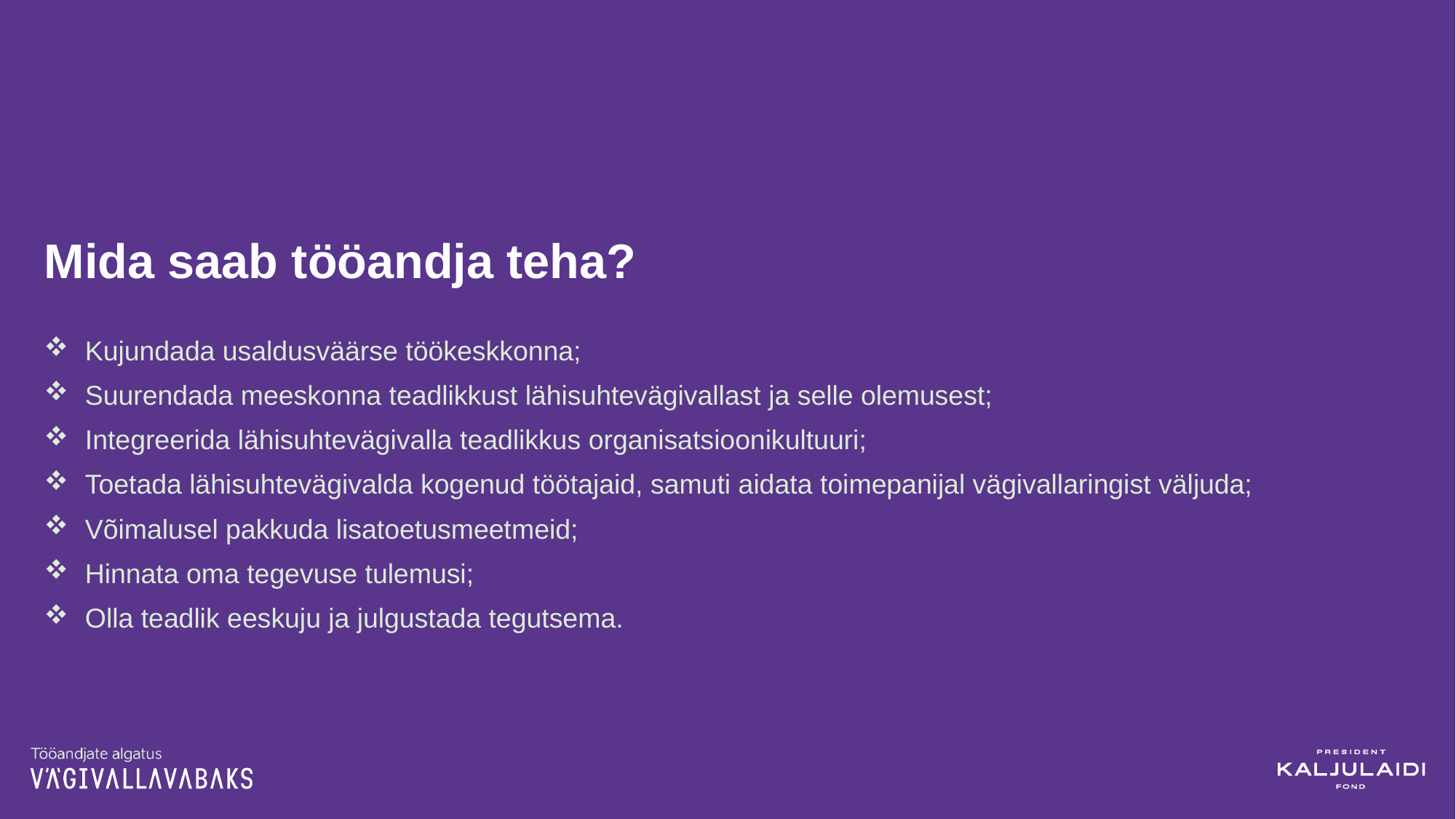

# Mida saab tööandja teha?
Kujundada usaldusväärse töökeskkonna;
Suurendada meeskonna teadlikkust lähisuhtevägivallast ja selle olemusest;
Integreerida lähisuhtevägivalla teadlikkus organisatsioonikultuuri;
Toetada lähisuhtevägivalda kogenud töötajaid, samuti aidata toimepanijal vägivallaringist väljuda;
Võimalusel pakkuda lisatoetusmeetmeid;
Hinnata oma tegevuse tulemusi;
Olla teadlik eeskuju ja julgustada tegutsema.